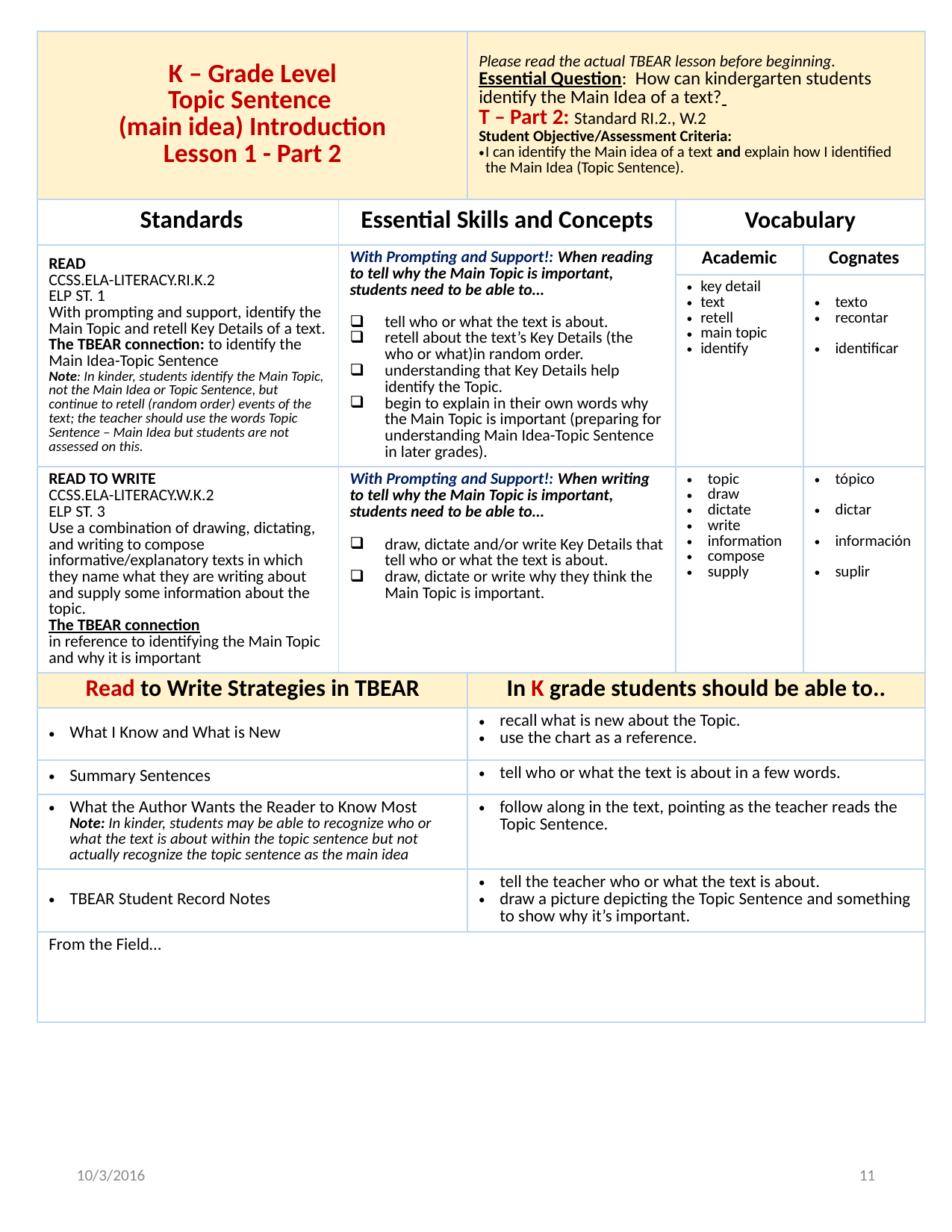

| K – Grade Level Topic Sentence (main idea) Introduction Lesson 1 - Part 2 |  | Please read the actual TBEAR lesson before beginning. Essential Question: How can kindergarten students identify the Main Idea of a text? T – Part 2: Standard RI.2., W.2 Student Objective/Assessment Criteria: I can identify the Main idea of a text and explain how I identified the Main Idea (Topic Sentence). |  |  |
| --- | --- | --- | --- | --- |
| Standards | Essential Skills and Concepts |  | Vocabulary |  |
| READ CCSS.ELA-LITERACY.RI.K.2 ELP ST. 1 With prompting and support, identify the Main Topic and retell Key Details of a text. The TBEAR connection: to identify the Main Idea-Topic Sentence Note: In kinder, students identify the Main Topic, not the Main Idea or Topic Sentence, but continue to retell (random order) events of the text; the teacher should use the words Topic Sentence – Main Idea but students are not assessed on this. | With Prompting and Support!: When reading to tell why the Main Topic is important, students need to be able to… tell who or what the text is about. retell about the text’s Key Details (the who or what)in random order. understanding that Key Details help identify the Topic. begin to explain in their own words why the Main Topic is important (preparing for understanding Main Idea-Topic Sentence in later grades). |  | Academic | Cognates |
|  |  |  | key detail text retell main topic identify | texto recontar identificar |
| READ TO WRITE CCSS.ELA-LITERACY.W.K.2 ELP ST. 3 Use a combination of drawing, dictating, and writing to compose informative/explanatory texts in which they name what they are writing about and supply some information about the topic. The TBEAR connection in reference to identifying the Main Topic and why it is important | With Prompting and Support!: When writing to tell why the Main Topic is important, students need to be able to… draw, dictate and/or write Key Details that tell who or what the text is about. draw, dictate or write why they think the Main Topic is important. |  | topic draw dictate write information compose supply | tópico dictar información suplir |
| Read to Write Strategies in TBEAR |  | In K grade students should be able to.. |  |  |
| What I Know and What is New |  | recall what is new about the Topic. use the chart as a reference. |  |  |
| Summary Sentences |  | tell who or what the text is about in a few words. |  |  |
| What the Author Wants the Reader to Know Most Note: In kinder, students may be able to recognize who or what the text is about within the topic sentence but not actually recognize the topic sentence as the main idea |  | follow along in the text, pointing as the teacher reads the Topic Sentence. |  |  |
| TBEAR Student Record Notes |  | tell the teacher who or what the text is about. draw a picture depicting the Topic Sentence and something to show why it’s important. |  |  |
| From the Field… |  |  |  |  |
10/3/2016
11